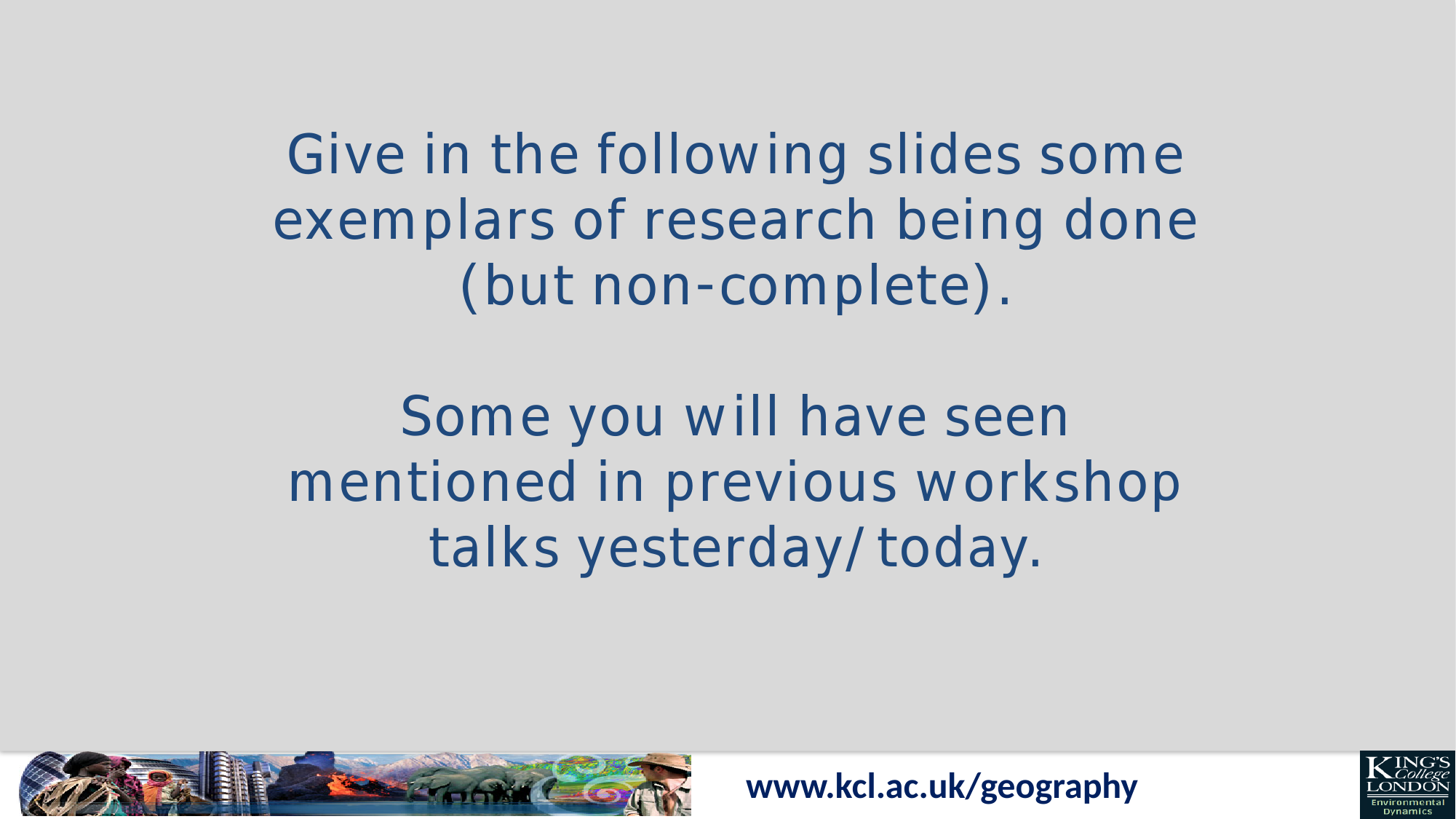

# Give in the following slides some exemplars of research being done (but non-complete). Some you will have seen mentioned in previous workshop talks yesterday/today.